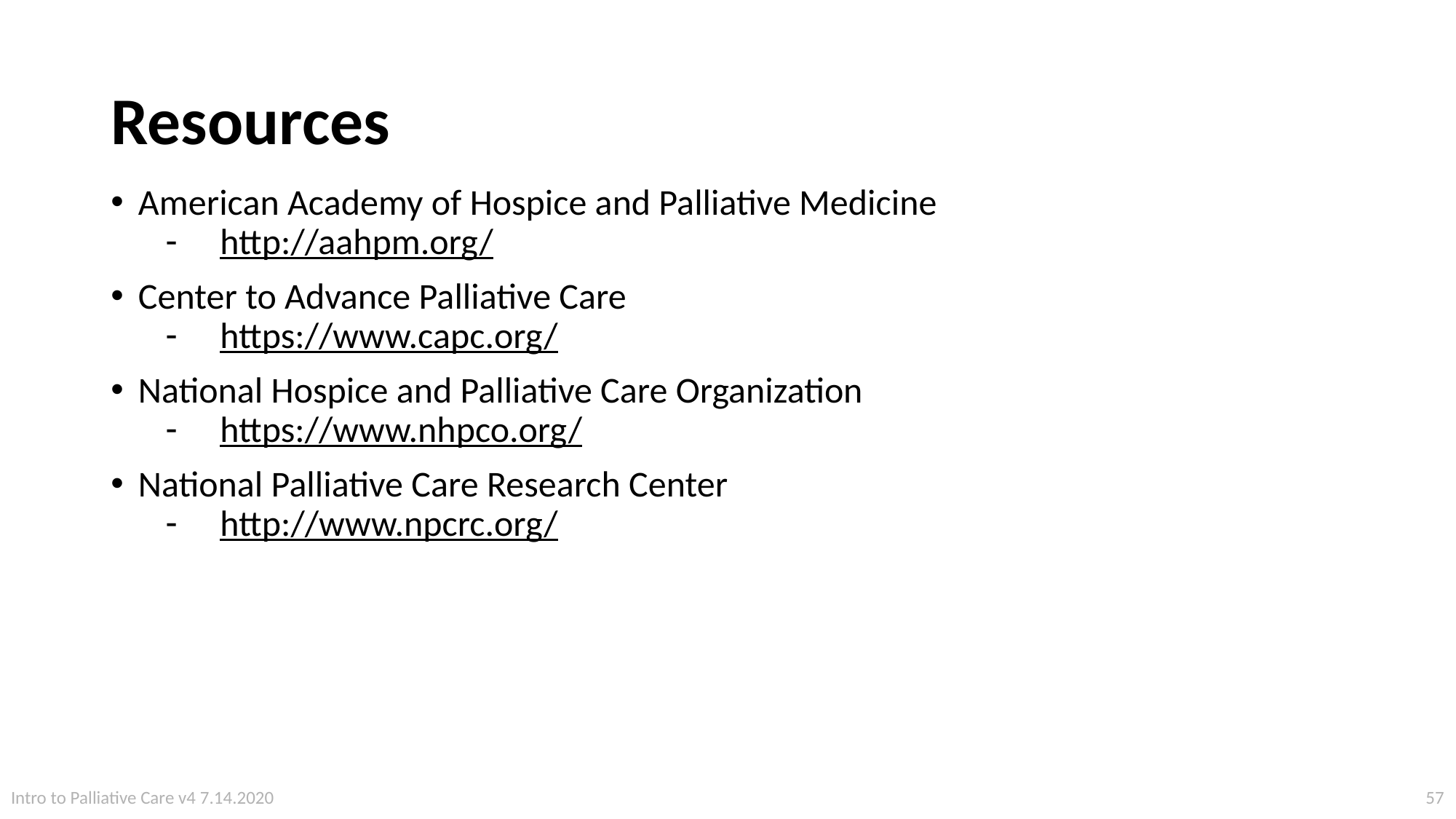

# Resources
American Academy of Hospice and Palliative Medicine
http://aahpm.org/
Center to Advance Palliative Care
https://www.capc.org/
National Hospice and Palliative Care Organization
https://www.nhpco.org/
National Palliative Care Research Center
http://www.npcrc.org/
57
Intro to Palliative Care v4 7.14.2020